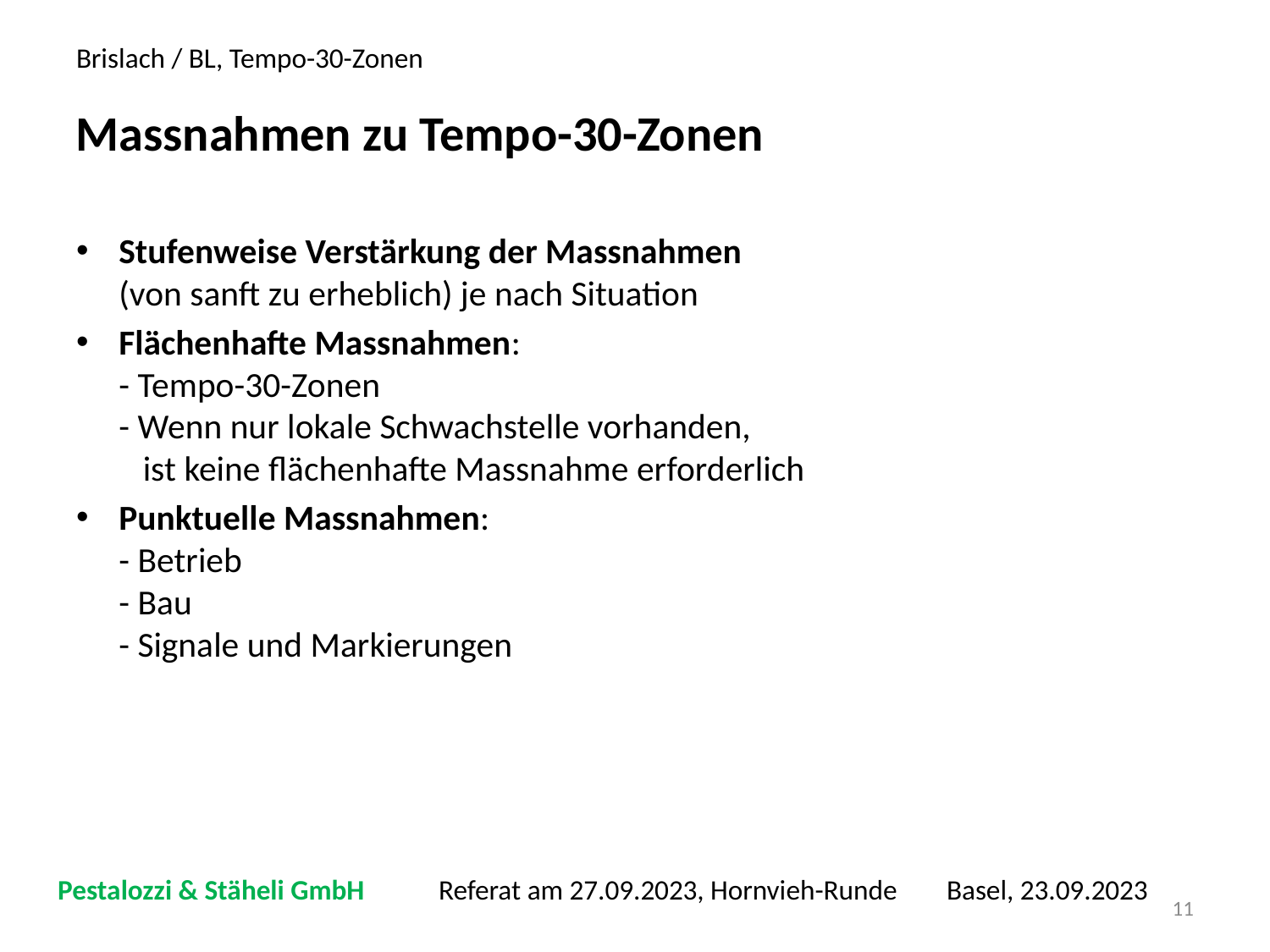

# Brislach / BL, Tempo-30-Zonen
Massnahmen zu Tempo-30-Zonen
Stufenweise Verstärkung der Massnahmen
(von sanft zu erheblich) je nach Situation
Flächenhafte Massnahmen:
- Tempo-30-Zonen
- Wenn nur lokale Schwachstelle vorhanden,
   ist keine flächenhafte Massnahme erforderlich
Punktuelle Massnahmen:
- Betrieb
- Bau
- Signale und Markierungen
Pestalozzi & Stäheli GmbH	Referat am 27.09.2023, Hornvieh-Runde	Basel, 23.09.2023
11